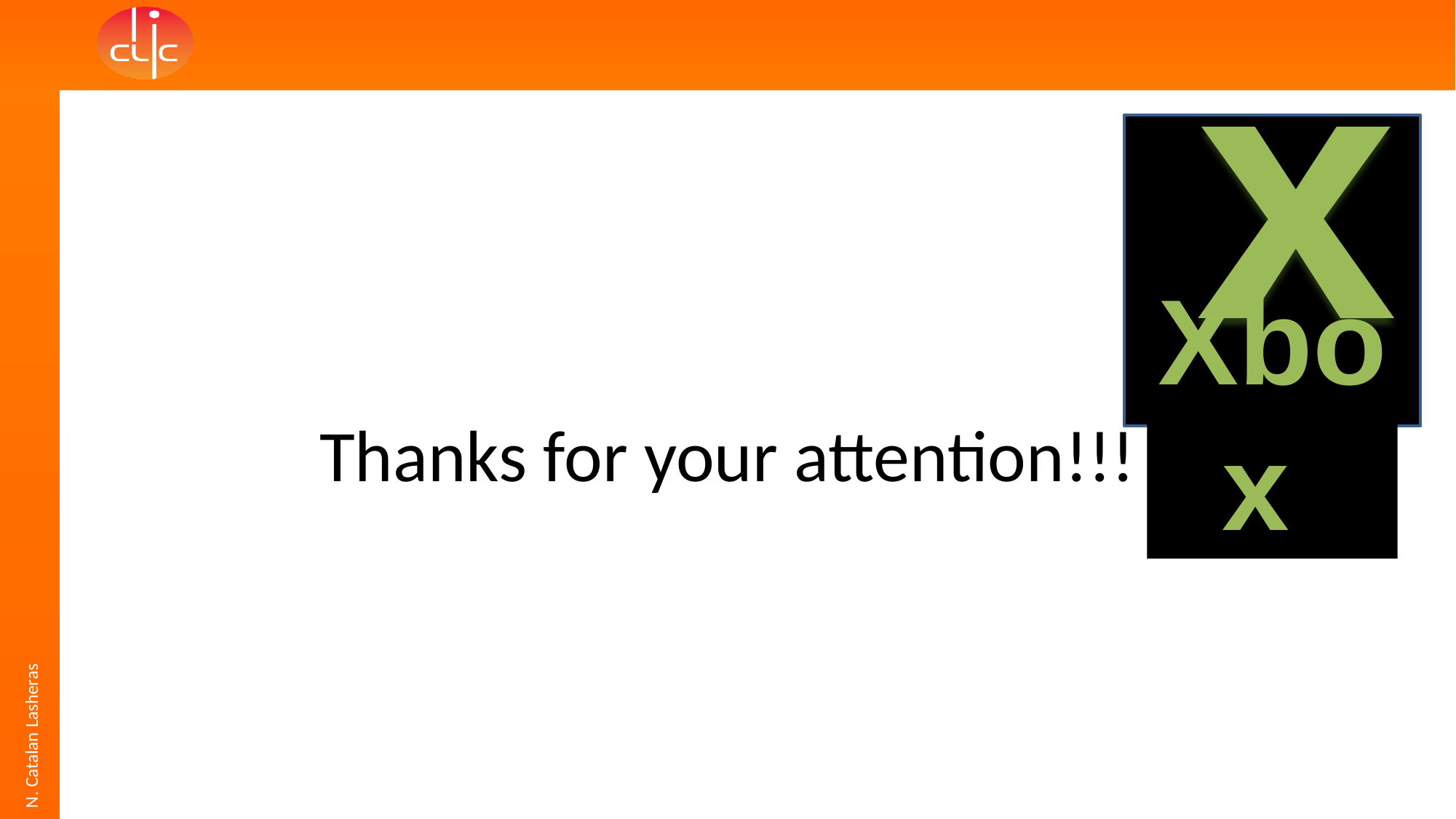

x

Xbox

Thanks for your attention!!!

N. Catalan Lasheras